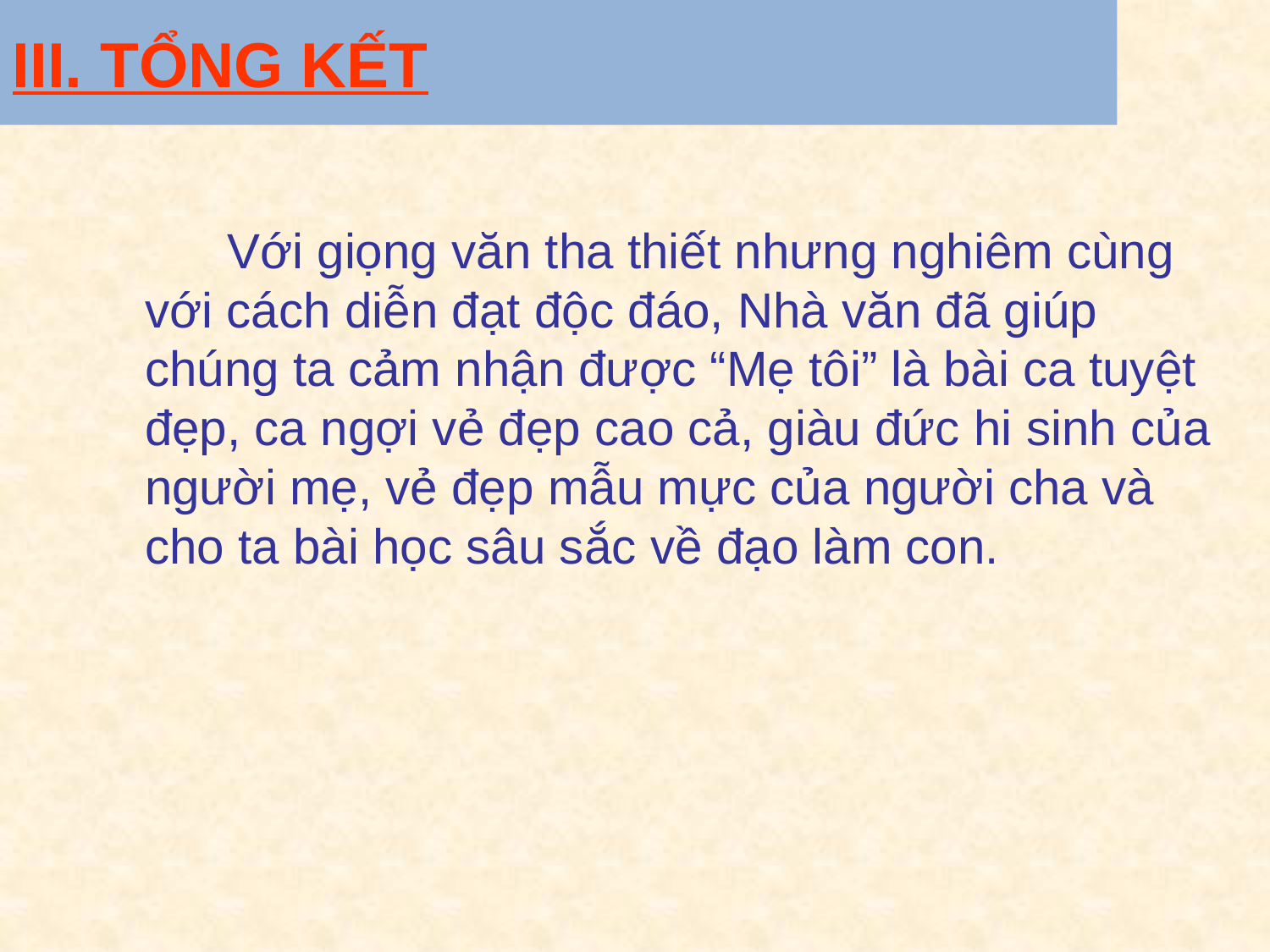

III. TỔNG KẾT
	      Với giọng văn tha thiết nhưng nghiêm cùng với cách diễn đạt độc đáo, Nhà văn đã giúp chúng ta cảm nhận được “Mẹ tôi” là bài ca tuyệt đẹp, ca ngợi vẻ đẹp cao cả, giàu đức hi sinh của người mẹ, vẻ đẹp mẫu mực của người cha và cho ta bài học sâu sắc về đạo làm con.